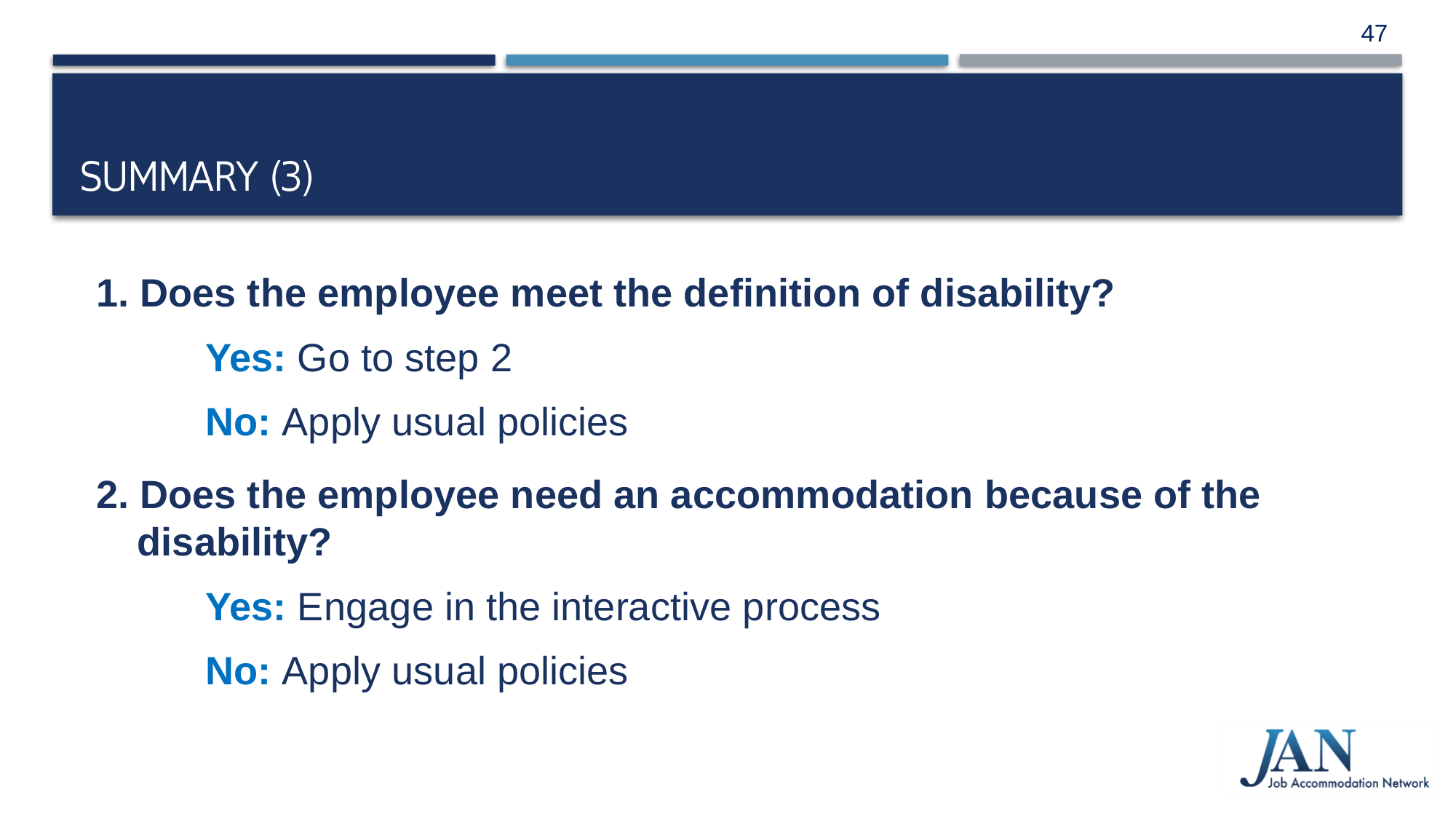

47
# Summary (3)
1. Does the employee meet the definition of disability?
	Yes: Go to step 2
	No: Apply usual policies
2. Does the employee need an accommodation because of the disability?
	Yes: Engage in the interactive process
	No: Apply usual policies